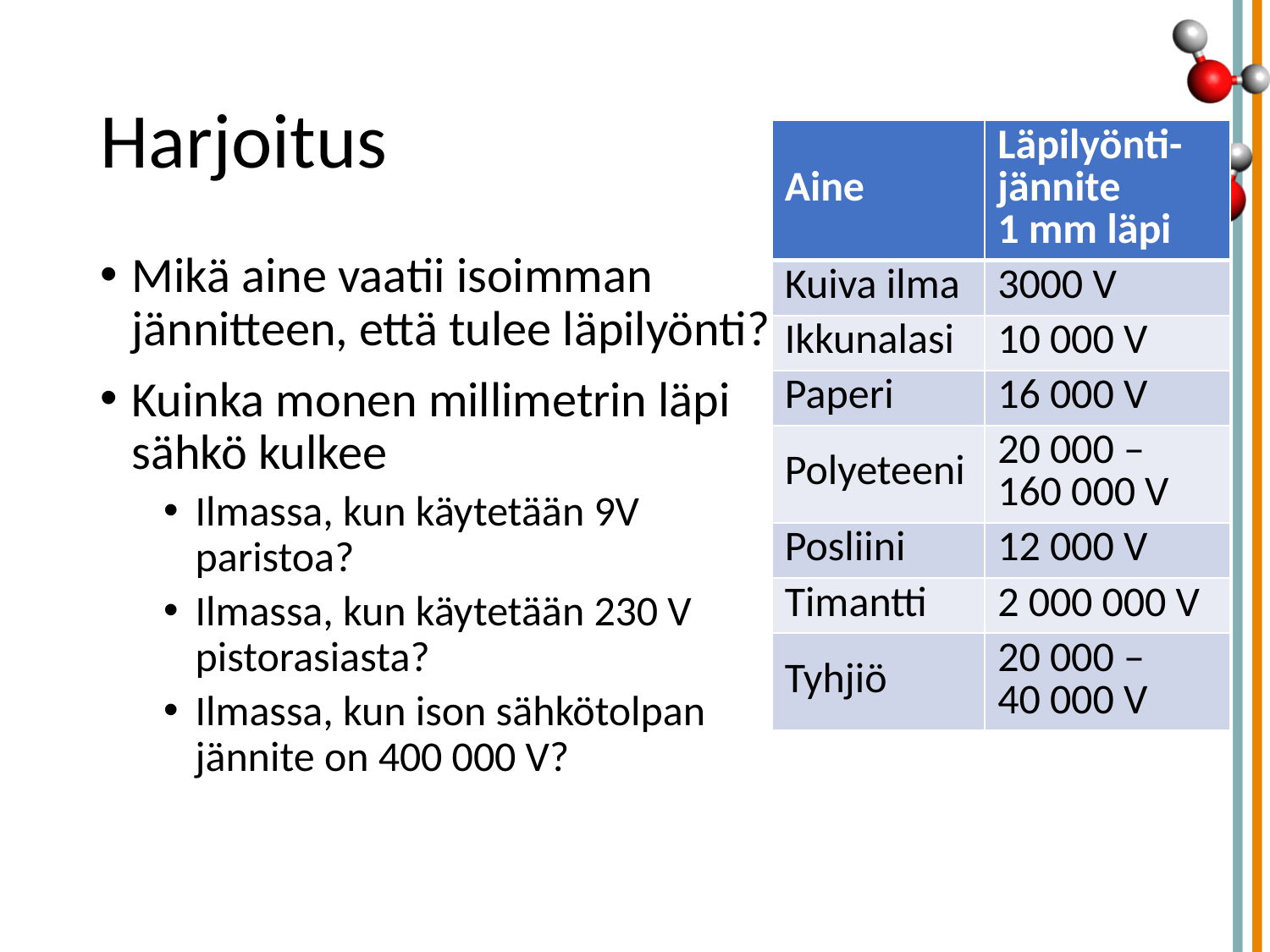

# Harjoitus
| Aine | Läpilyönti-jännite 1 mm läpi |
| --- | --- |
| Kuiva ilma | 3000 V |
| Ikkunalasi | 10 000 V |
| Paperi | 16 000 V |
| Polyeteeni | 20 000 – 160 000 V |
| Posliini | 12 000 V |
| Timantti | 2 000 000 V |
| Tyhjiö | 20 000 – 40 000 V |
Mikä aine vaatii isoimman jännitteen, että tulee läpilyönti?
Kuinka monen millimetrin läpi sähkö kulkee
Ilmassa, kun käytetään 9V paristoa?
Ilmassa, kun käytetään 230 V pistorasiasta?
Ilmassa, kun ison sähkötolpan jännite on 400 000 V?